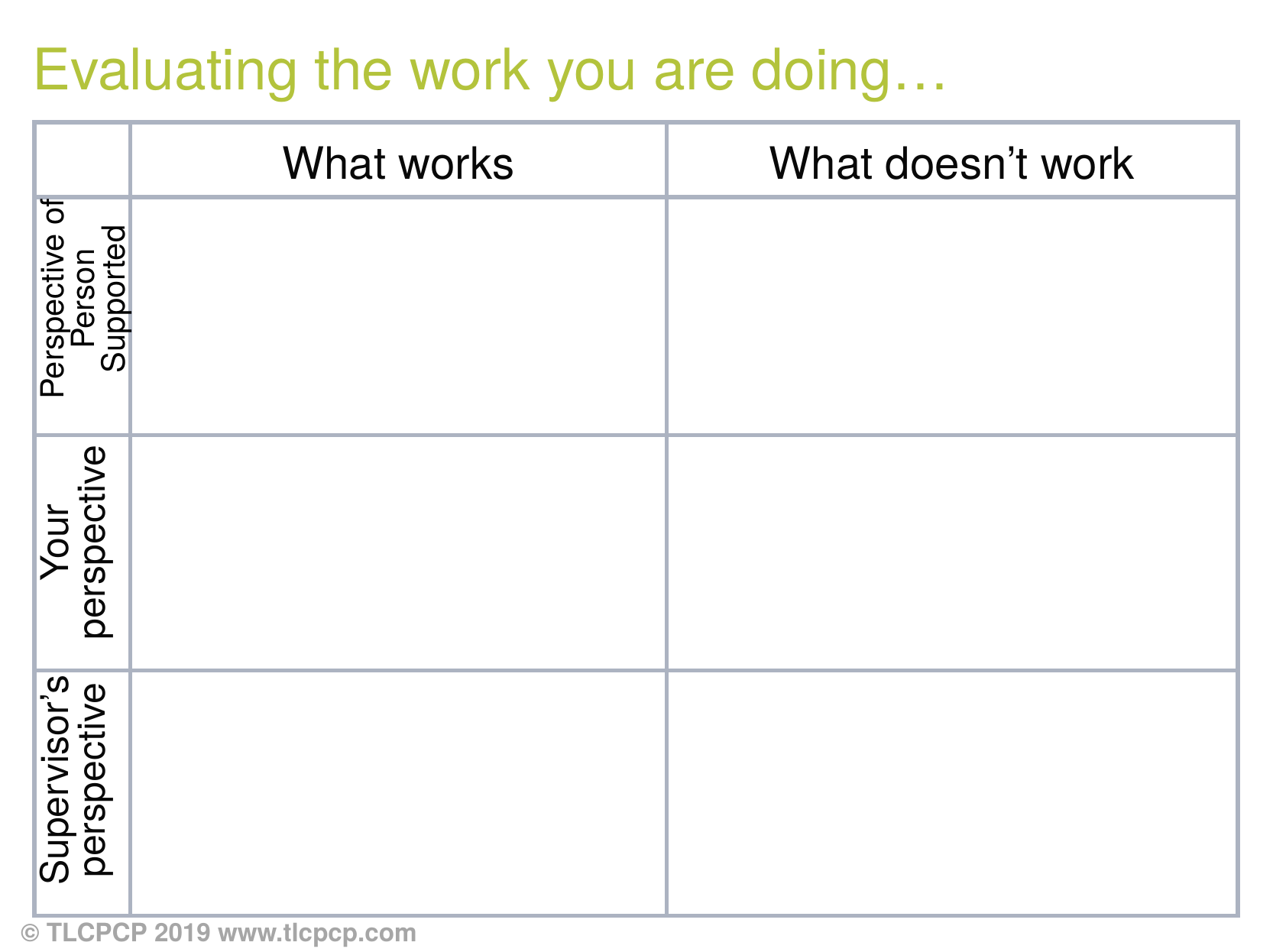

Evaluating the work you are doing…
|  | What works | What doesn’t work |
| --- | --- | --- |
|  |  |  |
|  |  |  |
|  |  |  |
Perspective of Person Supported
Your
perspective
Supervisor’s
perspective
© TLCPCP 2019 www.tlcpcp.com